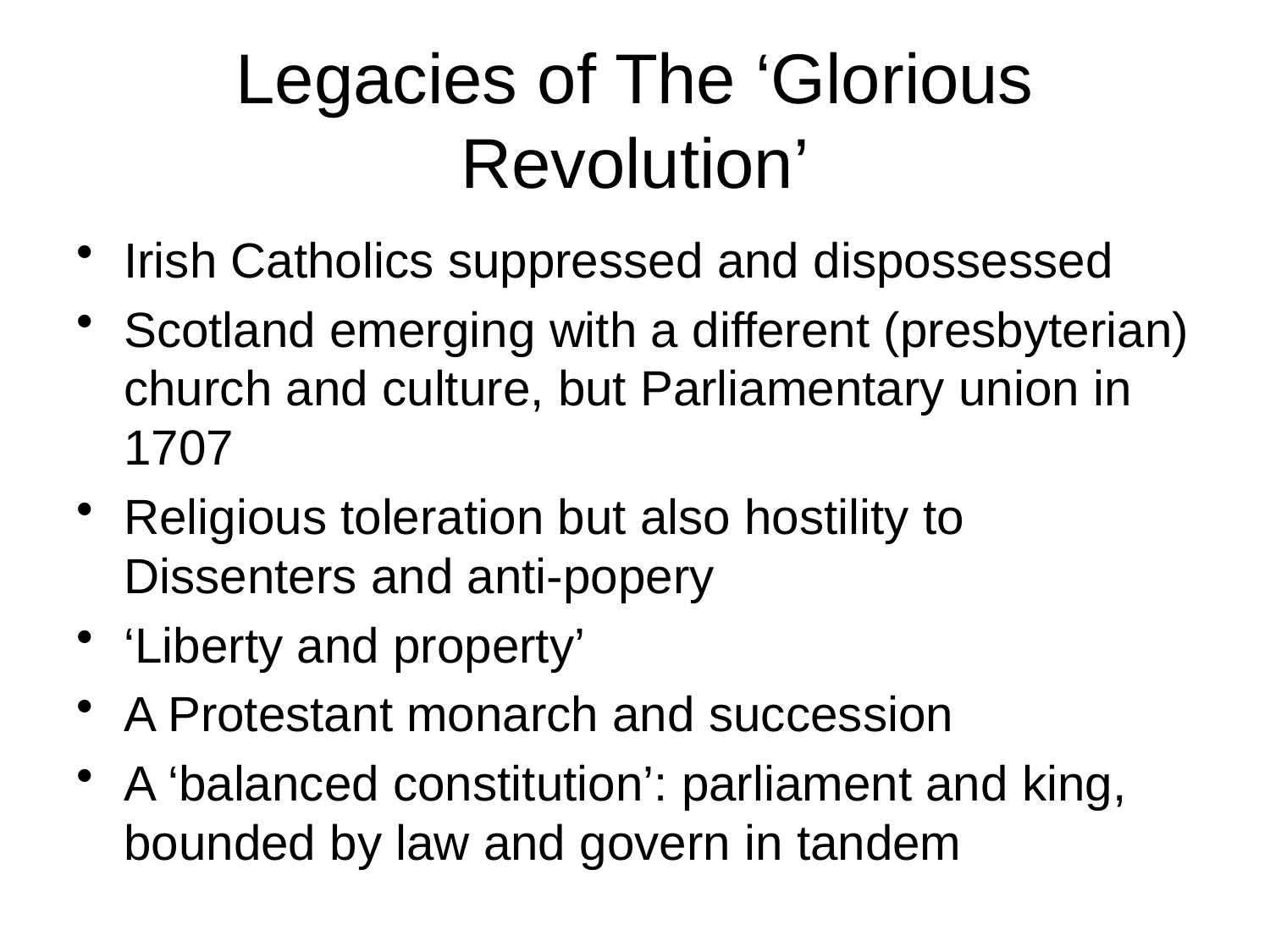

# Legacies of The ‘Glorious Revolution’
Irish Catholics suppressed and dispossessed
Scotland emerging with a different (presbyterian) church and culture, but Parliamentary union in 1707
Religious toleration but also hostility to Dissenters and anti-popery
‘Liberty and property’
A Protestant monarch and succession
A ‘balanced constitution’: parliament and king, bounded by law and govern in tandem